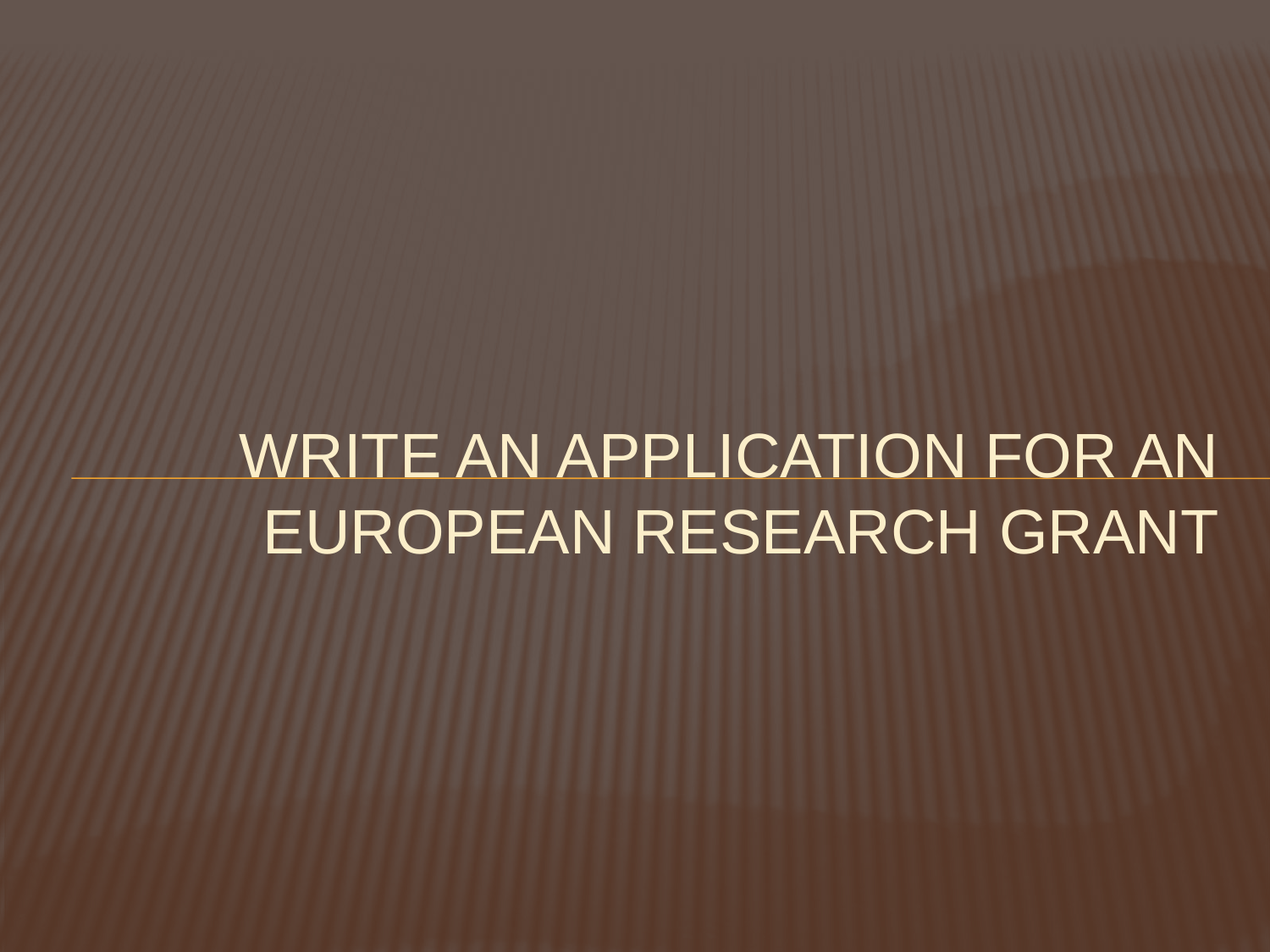

# Write an application for an European Research grant